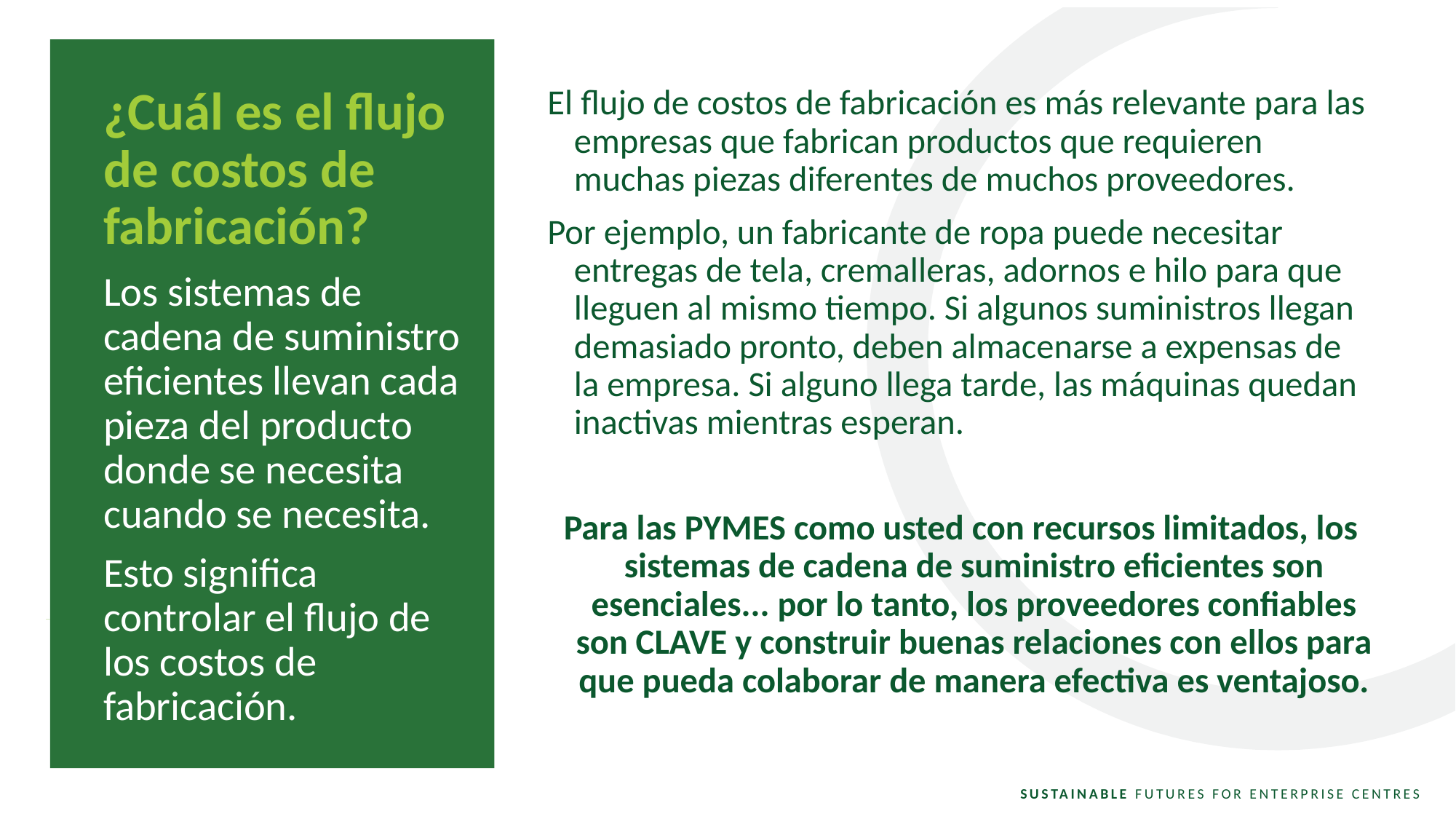

¿Cuál es el flujo de costos de fabricación?
Los sistemas de cadena de suministro eficientes llevan cada pieza del producto donde se necesita cuando se necesita.
Esto significa controlar el flujo de los costos de fabricación.
El flujo de costos de fabricación es más relevante para las empresas que fabrican productos que requieren muchas piezas diferentes de muchos proveedores.
Por ejemplo, un fabricante de ropa puede necesitar entregas de tela, cremalleras, adornos e hilo para que lleguen al mismo tiempo. Si algunos suministros llegan demasiado pronto, deben almacenarse a expensas de la empresa. Si alguno llega tarde, las máquinas quedan inactivas mientras esperan.

Para las PYMES como usted con recursos limitados, los sistemas de cadena de suministro eficientes son esenciales... por lo tanto, los proveedores confiables son CLAVE y construir buenas relaciones con ellos para que pueda colaborar de manera efectiva es ventajoso.